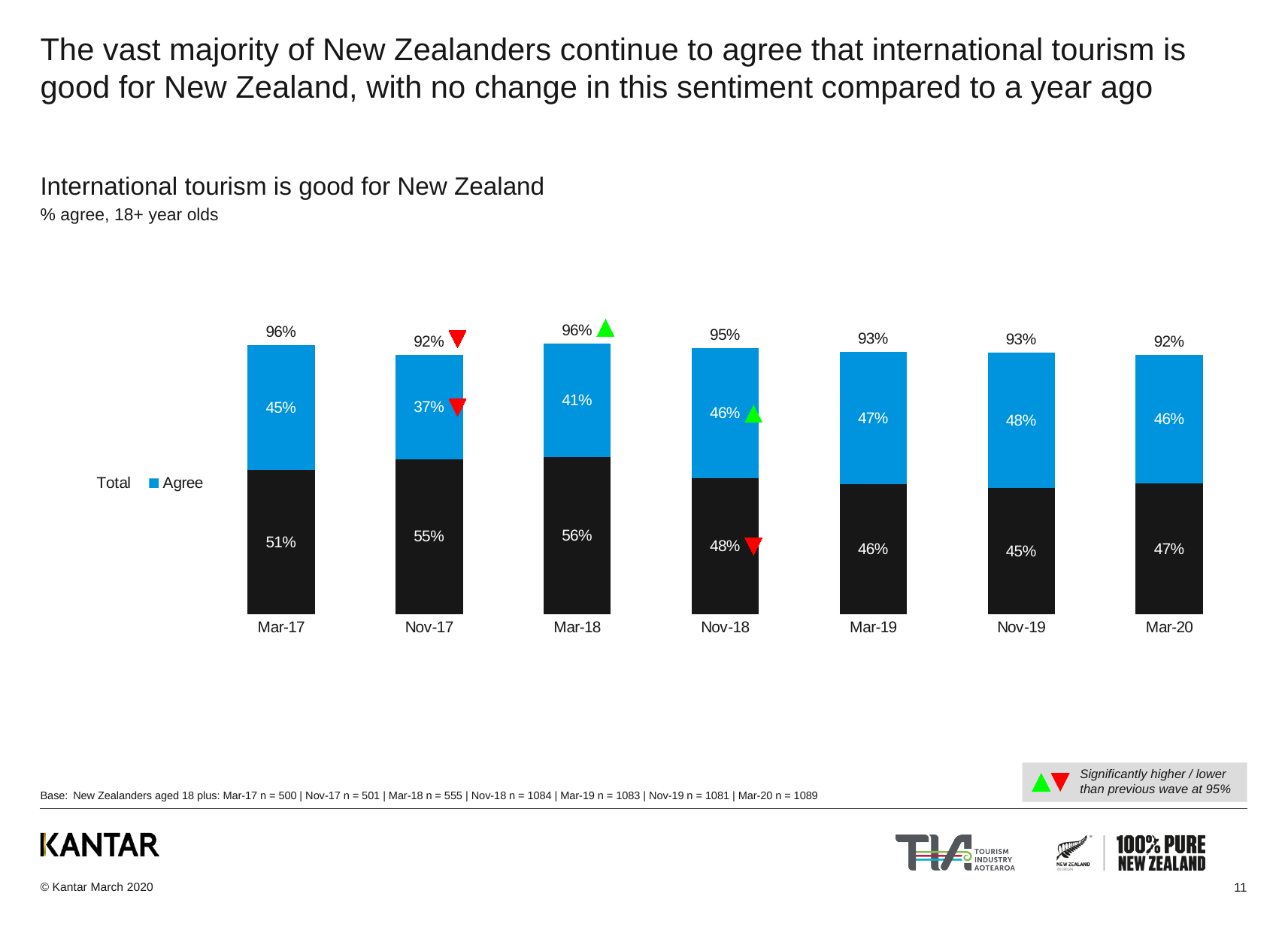

# The vast majority of New Zealanders continue to agree that international tourism is good for New Zealand, with no change in this sentiment compared to a year ago
International tourism is good for New Zealand
% agree, 18+ year olds

### Chart

| Category | Strongly agree | Agree | Total |
|---|---|---|---|
| Mar-17 | 0.5127271748871225 | 0.4451518981778523 | 0.9578790730649748 |
| Nov-17 | 0.5521138960437181 | 0.3718635703539254 | 0.9239774663976434 |
| Mar-18 | 0.5589309027358248 | 0.4055275814362547 | 0.9644584841720796 |
| Nov-18 | 0.4836851300871258 | 0.4637913915563579 | 0.9474765216434837 |
| Mar-19 | 0.46218546226077917 | 0.4710789581597016 | 0.9332644204204807 |
| Nov-19 | 0.4492004765613011 | 0.48246827315982743 | 0.9316687497211285 |
| Mar-20 | 0.46569831002738465 | 0.4577441184182243 | 0.923442428445609 |
Base:	New Zealanders aged 18 plus: Mar-17 n = 500 | Nov-17 n = 501 | Mar-18 n = 555 | Nov-18 n = 1084 | Mar-19 n = 1083 | Nov-19 n = 1081 | Mar-20 n = 1089
Significantly higher / lower than previous wave at 95%

11